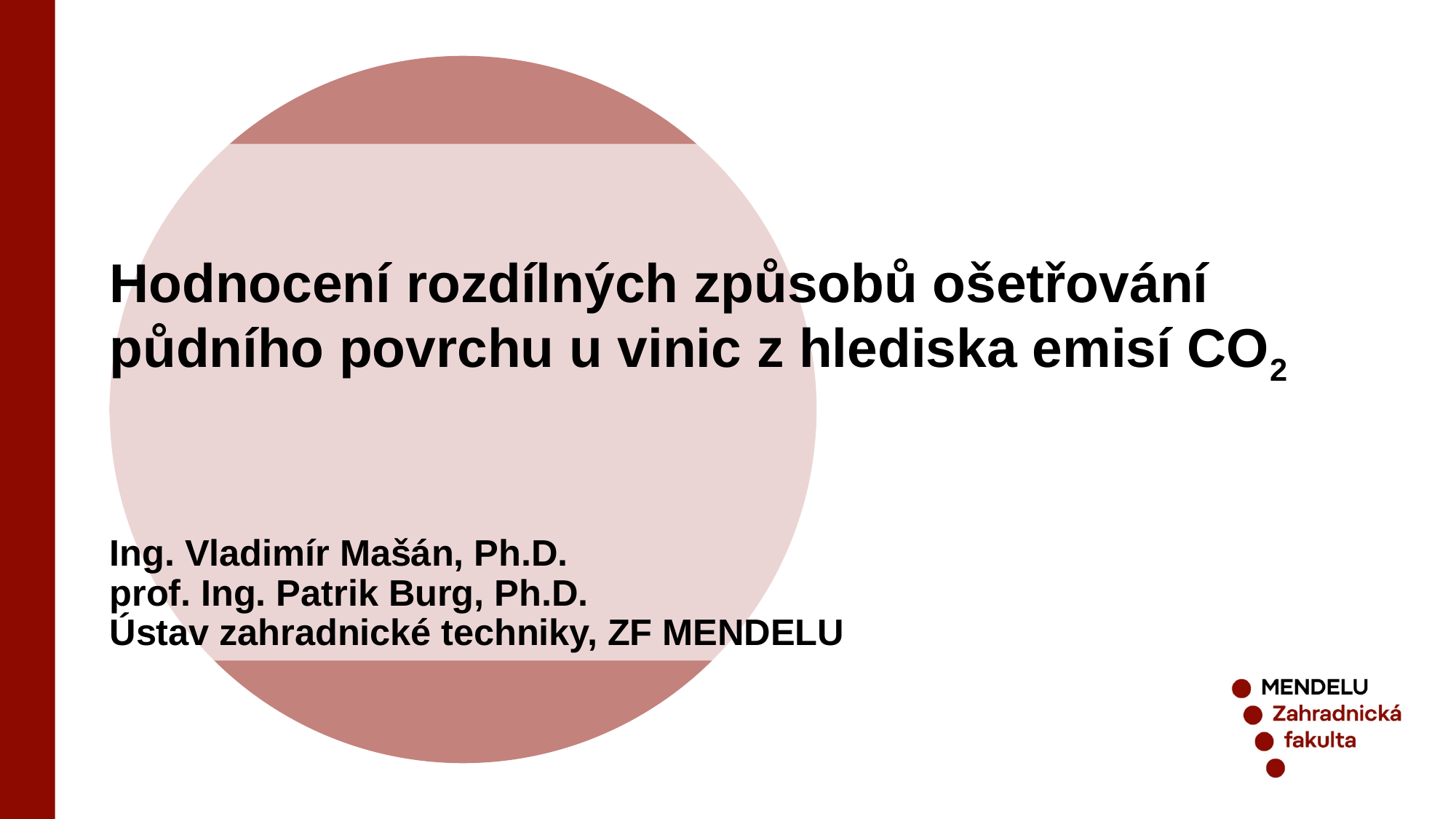

# Hodnocení rozdílných způsobů ošetřování půdního povrchu u vinic z hlediska emisí CO2 Ing. Vladimír Mašán, Ph.D. prof. Ing. Patrik Burg, Ph.D. Ústav zahradnické techniky, ZF MENDELU